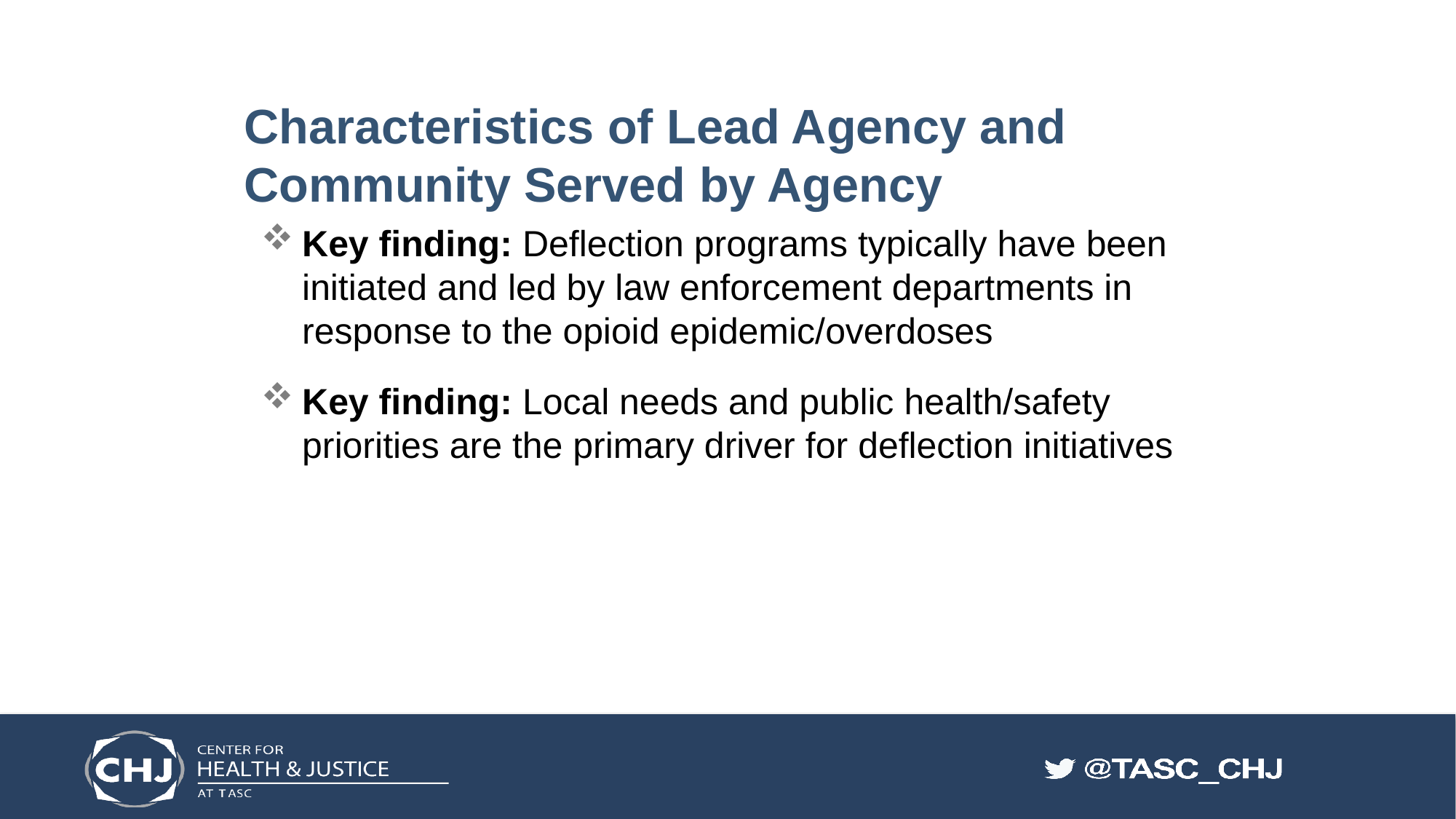

# Characteristics of Lead Agency and Community Served by Agency
Key finding: Deflection programs typically have been initiated and led by law enforcement departments in response to the opioid epidemic/overdoses
Key finding: Local needs and public health/safety priorities are the primary driver for deflection initiatives